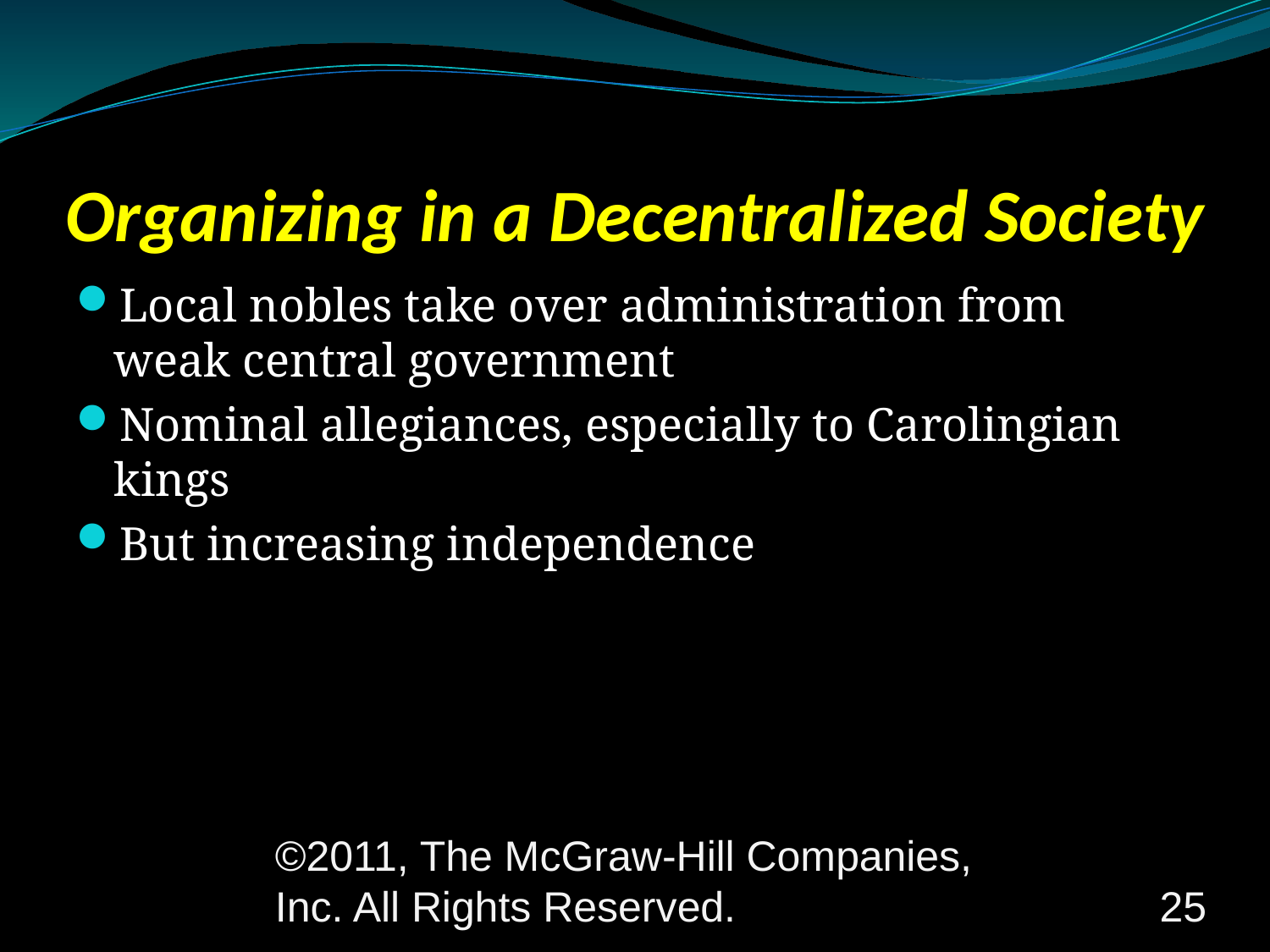

# Organizing in a Decentralized Society
Local nobles take over administration from weak central government
Nominal allegiances, especially to Carolingian kings
But increasing independence
25
©2011, The McGraw-Hill Companies, Inc. All Rights Reserved.